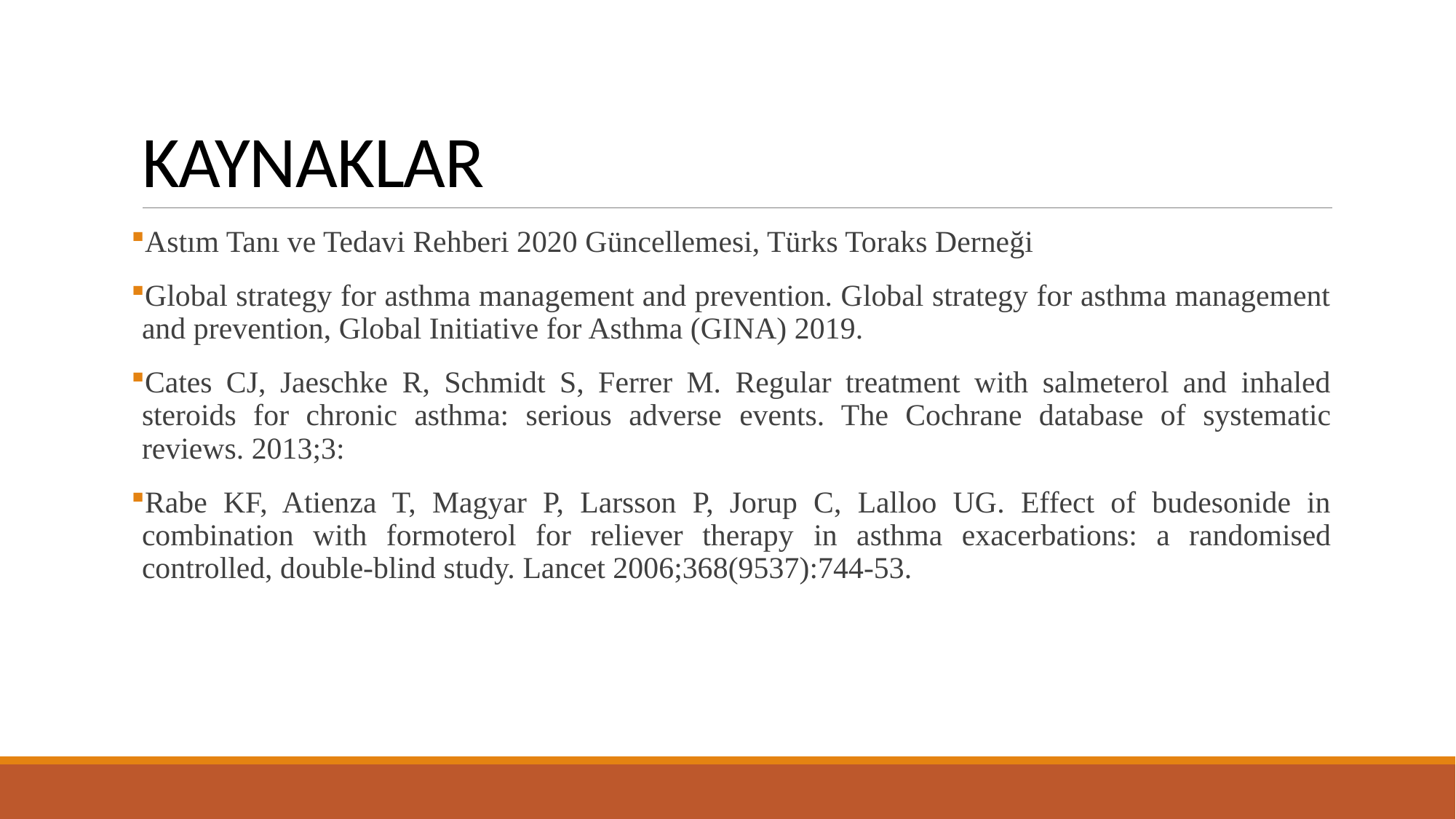

# KAYNAKLAR
Astım Tanı ve Tedavi Rehberi 2020 Güncellemesi, Türks Toraks Derneği
Global strategy for asthma management and prevention. Global strategy for asthma management and prevention, Global Initiative for Asthma (GINA) 2019.
Cates CJ, Jaeschke R, Schmidt S, Ferrer M. Regular treatment with salmeterol and inhaled steroids for chronic asthma: serious adverse events. The Cochrane database of systematic reviews. 2013;3:
Rabe KF, Atienza T, Magyar P, Larsson P, Jorup C, Lalloo UG. Effect of budesonide in combination with formoterol for reliever therapy in asthma exacerbations: a randomised controlled, double-blind study. Lancet 2006;368(9537):744-53.